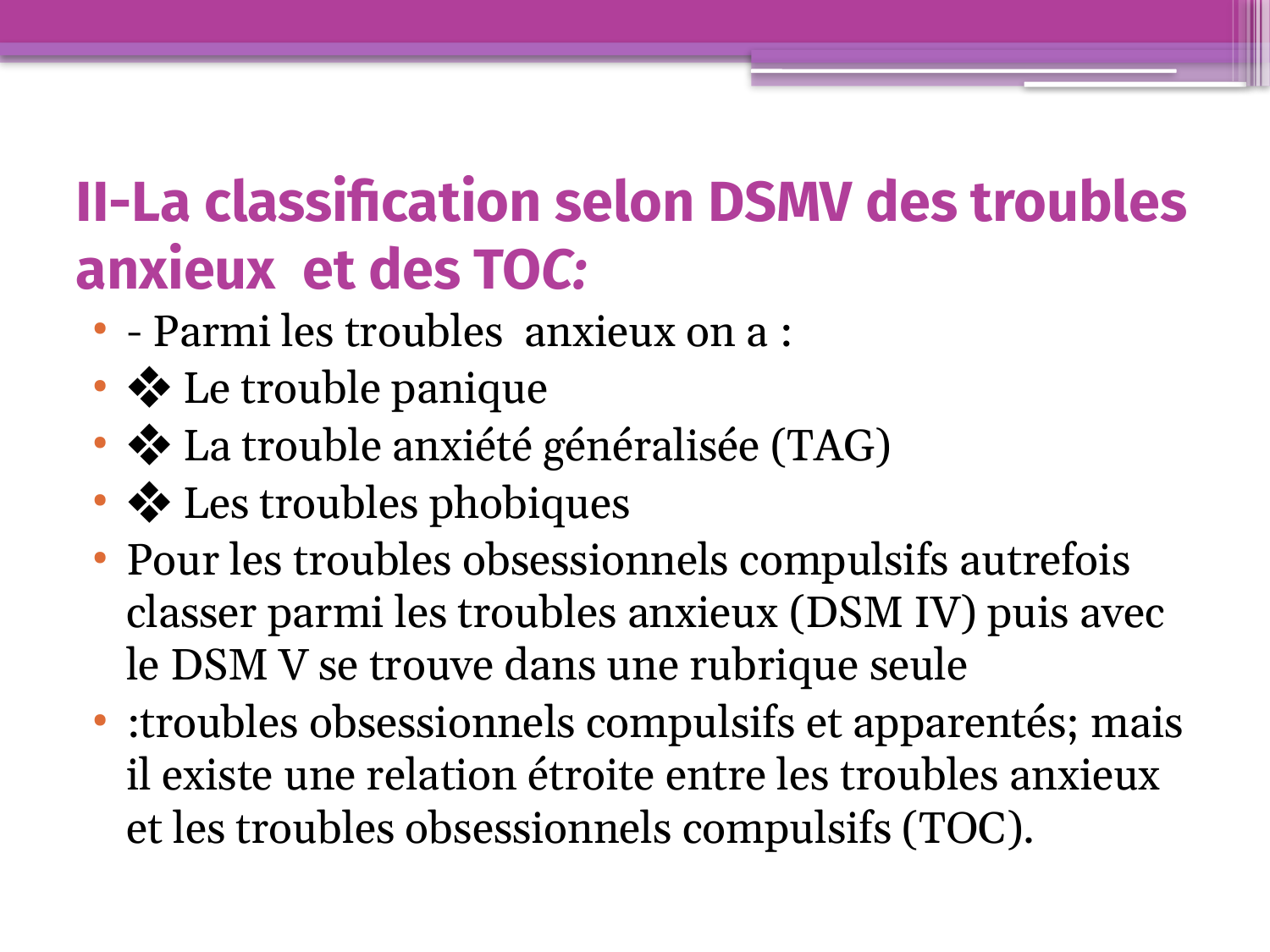

# II-La classification selon DSMV des troubles anxieux  et des TOC:
- Parmi les troubles  anxieux on a :
❖ Le trouble panique
❖ La trouble anxiété généralisée (TAG)
❖ Les troubles phobiques
Pour les troubles obsessionnels compulsifs autrefois classer parmi les troubles anxieux (DSM IV) puis avec le DSM V se trouve dans une rubrique seule
:troubles obsessionnels compulsifs et apparentés; mais il existe une relation étroite entre les troubles anxieux et les troubles obsessionnels compulsifs (TOC).